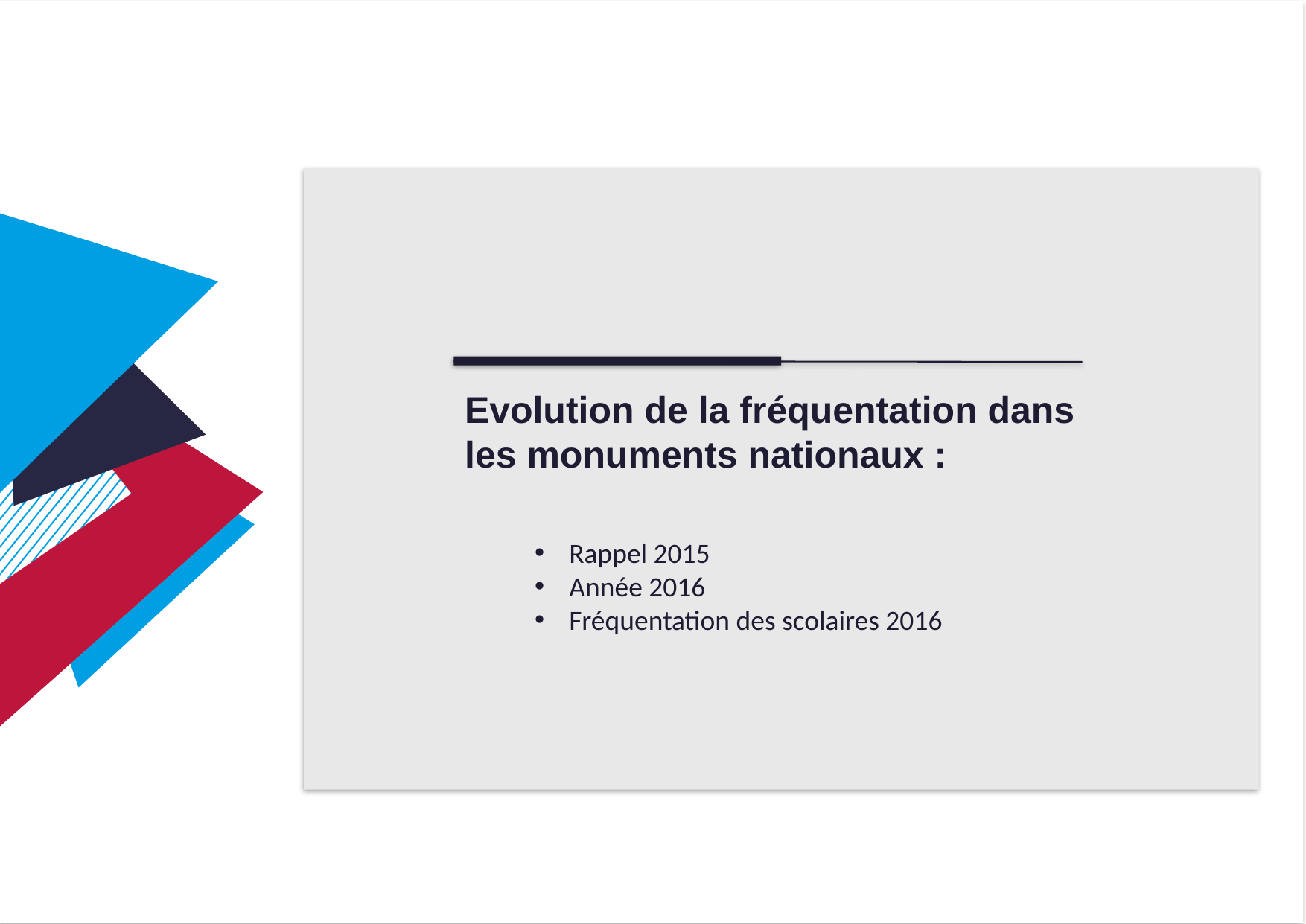

Evolution de la fréquentation dans
les monuments nationaux :

Rappel 2015
Année 2016
Fréquentation des scolaires 2016